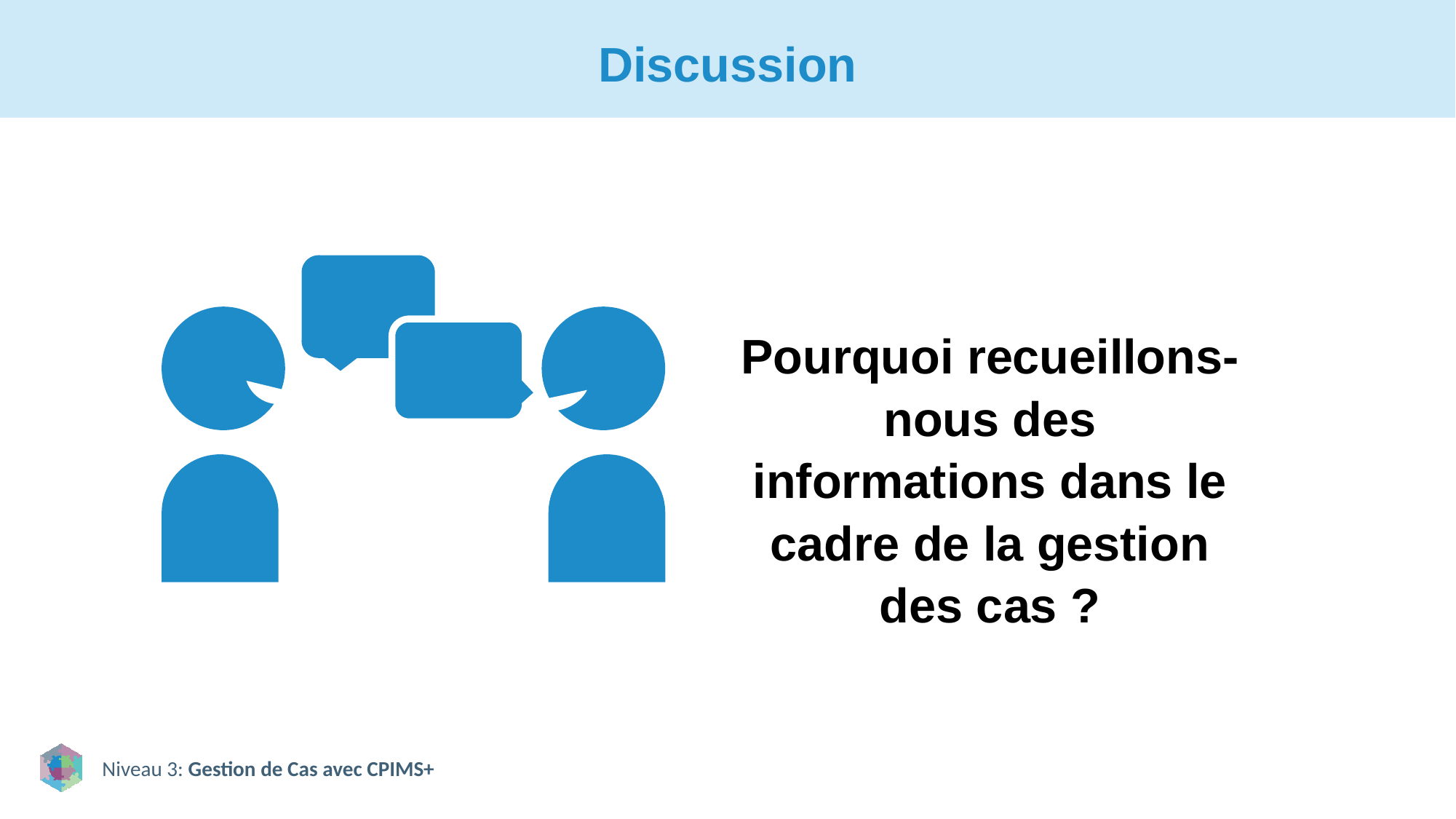

# Discussion

Pourquoi recueillons-nous des informations dans le cadre de la gestion des cas ?